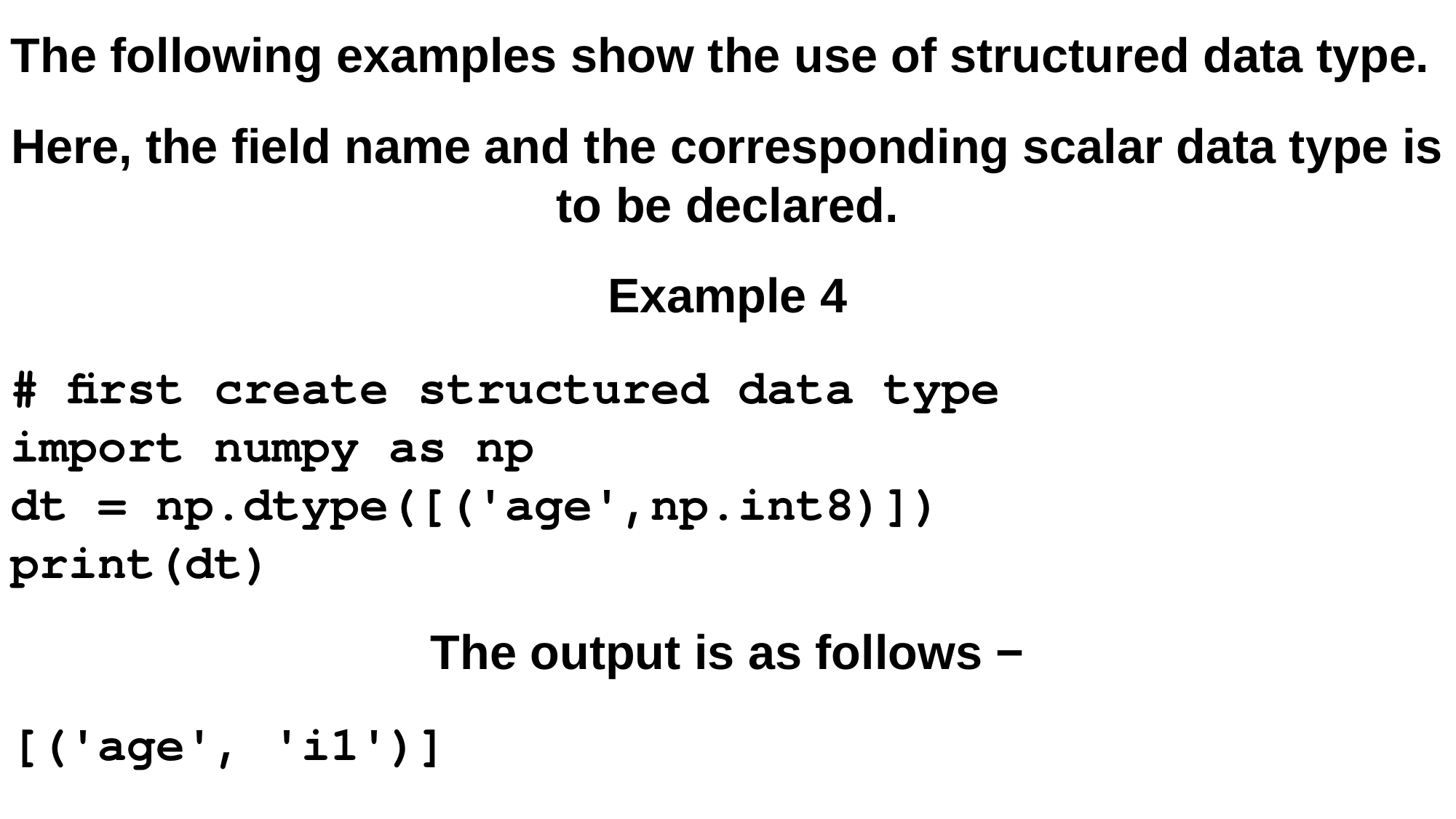

The following examples show the use of structured data type.

Here, the field name and the corresponding scalar data type is to be declared.

Example 4

# first create structured data type
import numpy as np
dt = np.dtype([('age',np.int8)])
print(dt)

The output is as follows −

[('age', 'i1')]